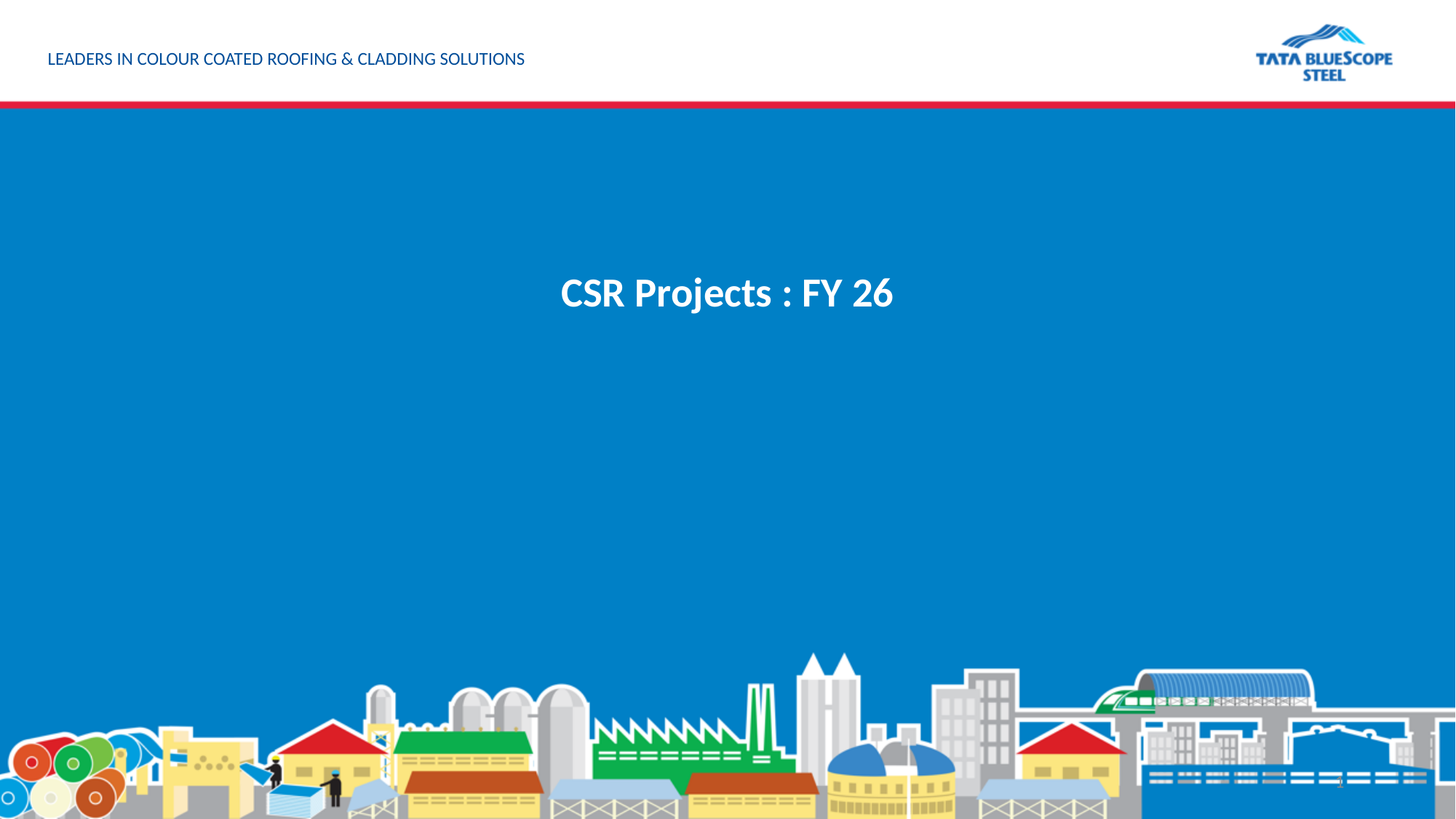

LEADERS IN COLOUR COATED ROOFING & CLADDING SOLUTIONS
CSR Projects : FY 26
1